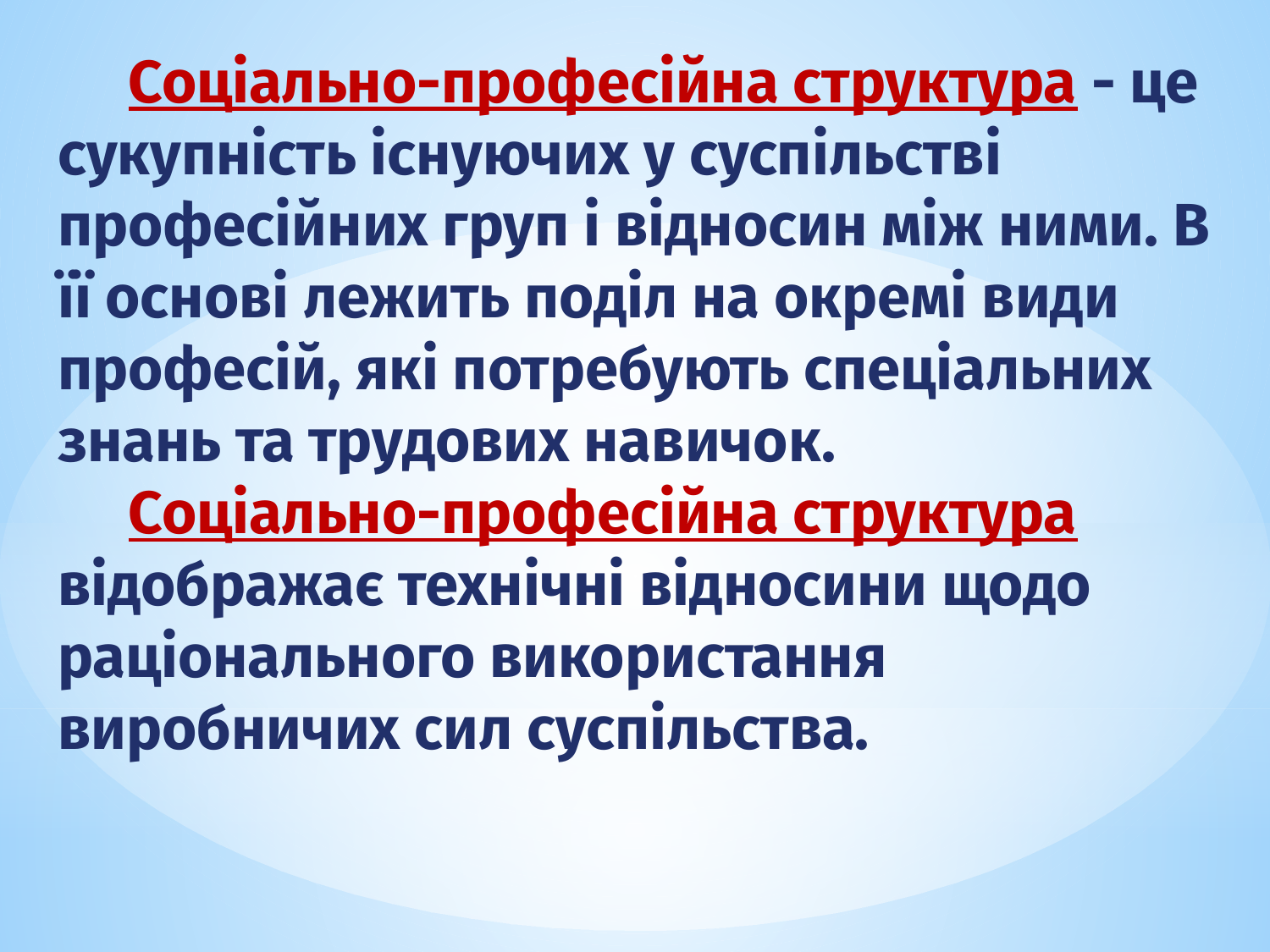

# Соціально-професійна структура - це сукупність існуючих у суспільстві професійних груп і відносин між ними. В її основі лежить поділ на окремі види професій, які потребують спеціальних знань та трудових навичок. Соціально-професійна структура відображає технічні відносини щодо раціонального використання виробничих сил суспільства.